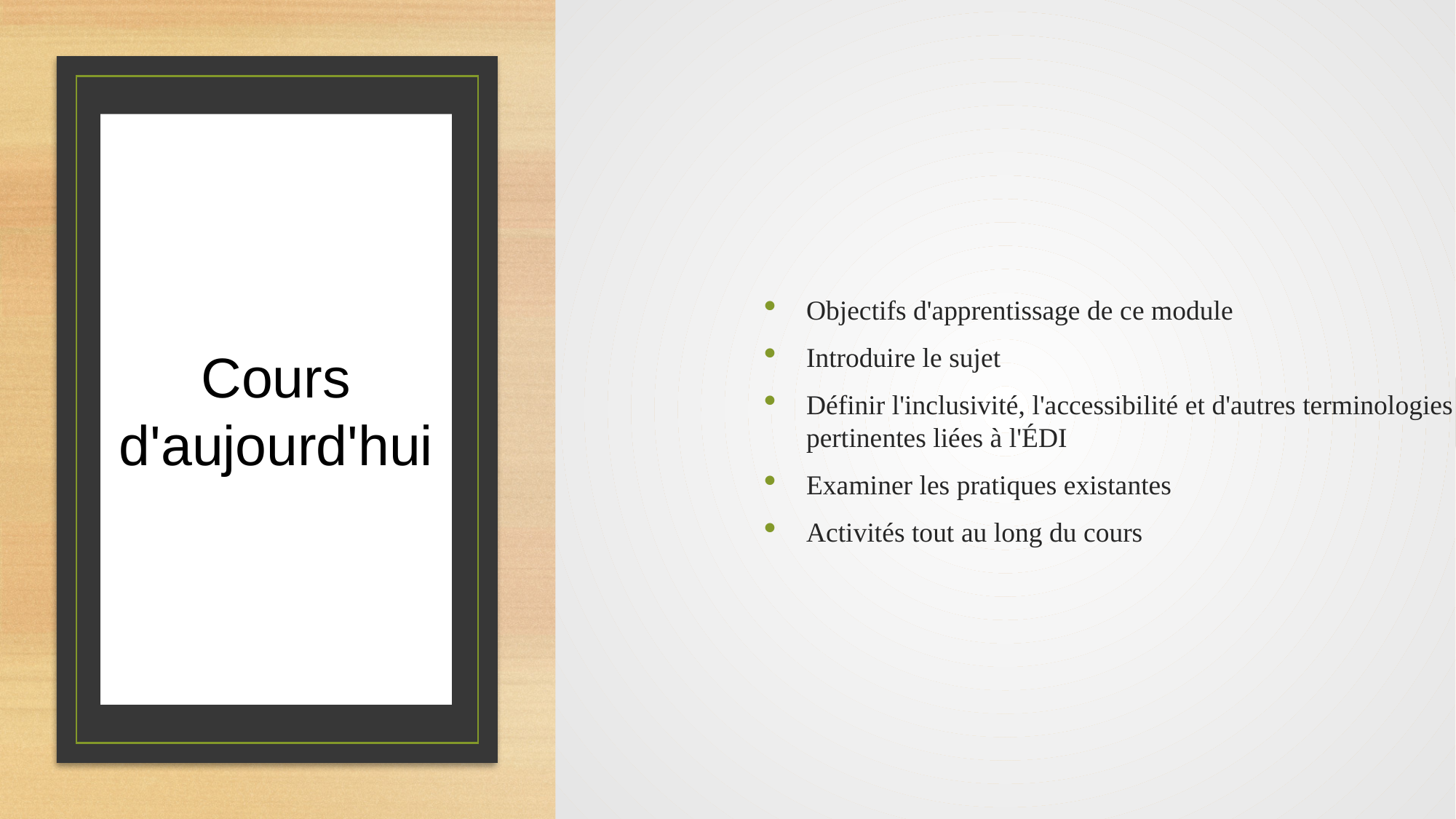

Objectifs d'apprentissage de ce module
Introduire le sujet
Définir l'inclusivité, l'accessibilité et d'autres terminologies pertinentes liées à l'ÉDI
Examiner les pratiques existantes
Activités tout au long du cours
# Cours d'aujourd'hui